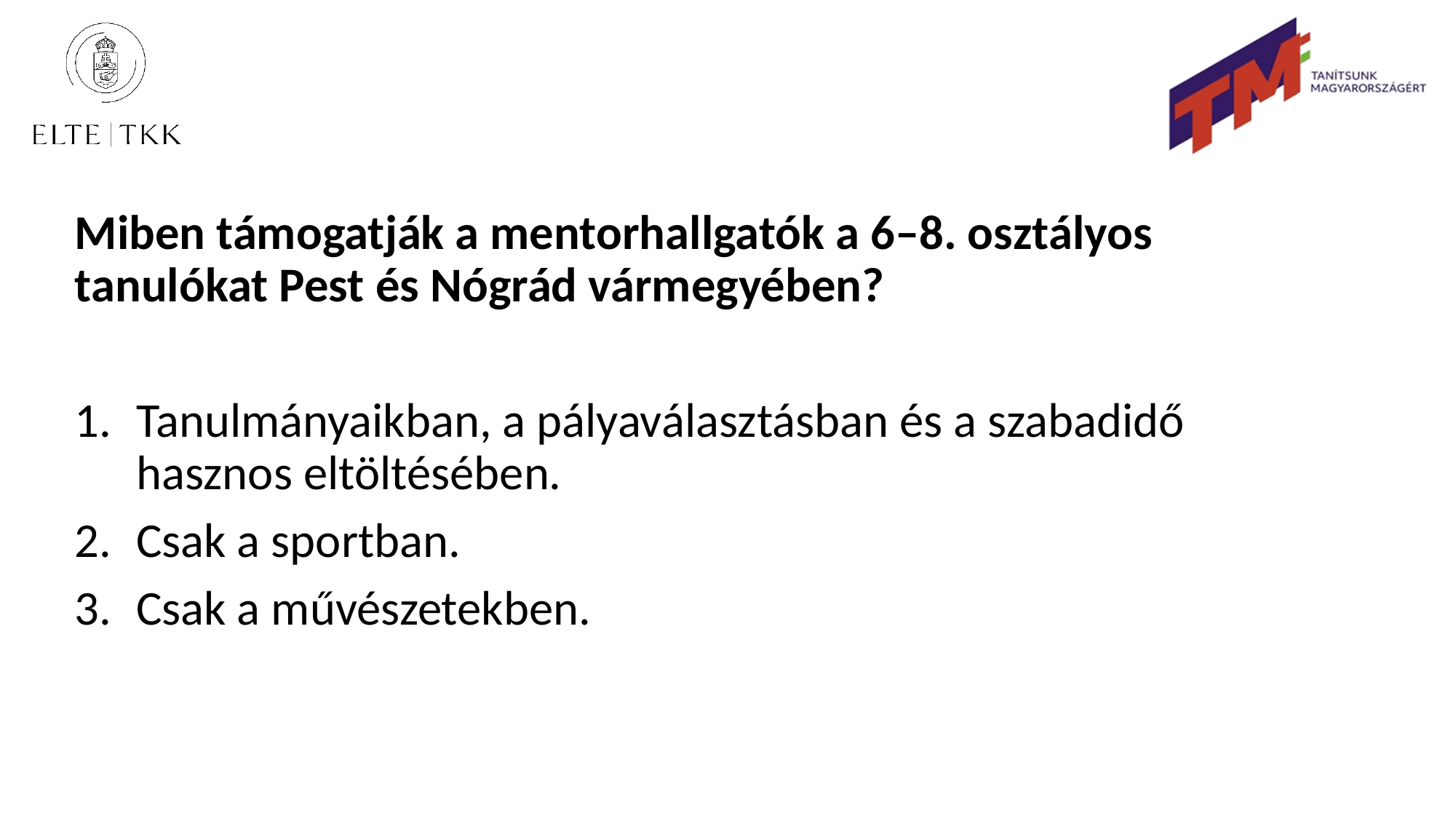

#
Miben támogatják a mentorhallgatók a 6–8. osztályos tanulókat Pest és Nógrád vármegyében?

Tanulmányaikban, a pályaválasztásban és a szabadidő hasznos eltöltésében.
Csak a sportban.
Csak a művészetekben.